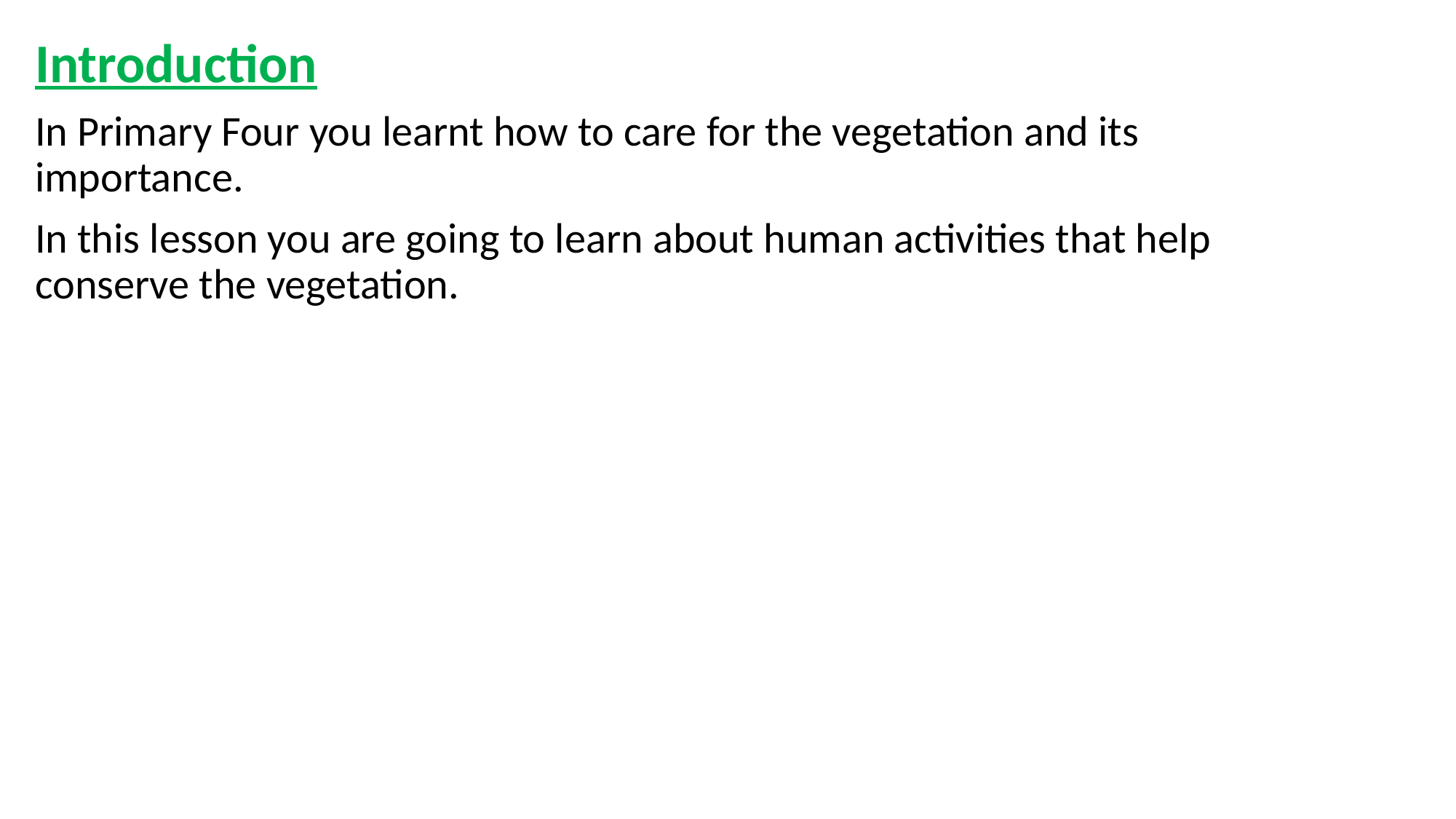

Introduction
In Primary Four you learnt how to care for the vegetation and its importance.
In this lesson you are going to learn about human activities that help conserve the vegetation.